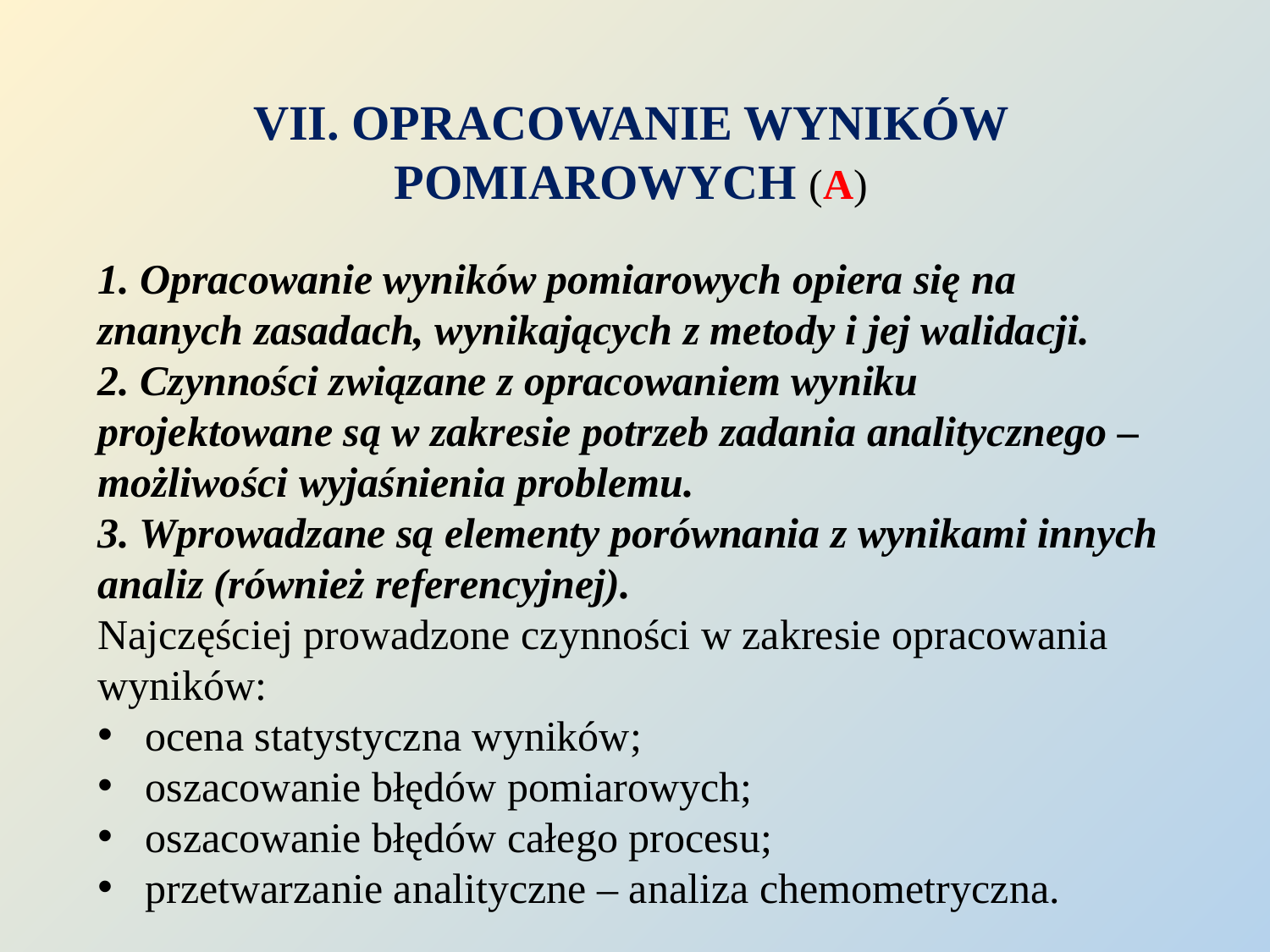

VII. OPRACOWANIE WYNIKÓW POMIAROWYCH (A)

1. Opracowanie wyników pomiarowych opiera się na znanych zasadach, wynikających z metody i jej walidacji.
2. Czynności związane z opracowaniem wyniku projektowane są w zakresie potrzeb zadania analitycznego – możliwości wyjaśnienia problemu.
3. Wprowadzane są elementy porównania z wynikami innych analiz (również referencyjnej).
Najczęściej prowadzone czynności w zakresie opracowania wyników:
ocena statystyczna wyników;
oszacowanie błędów pomiarowych;
oszacowanie błędów całego procesu;
przetwarzanie analityczne – analiza chemometryczna.